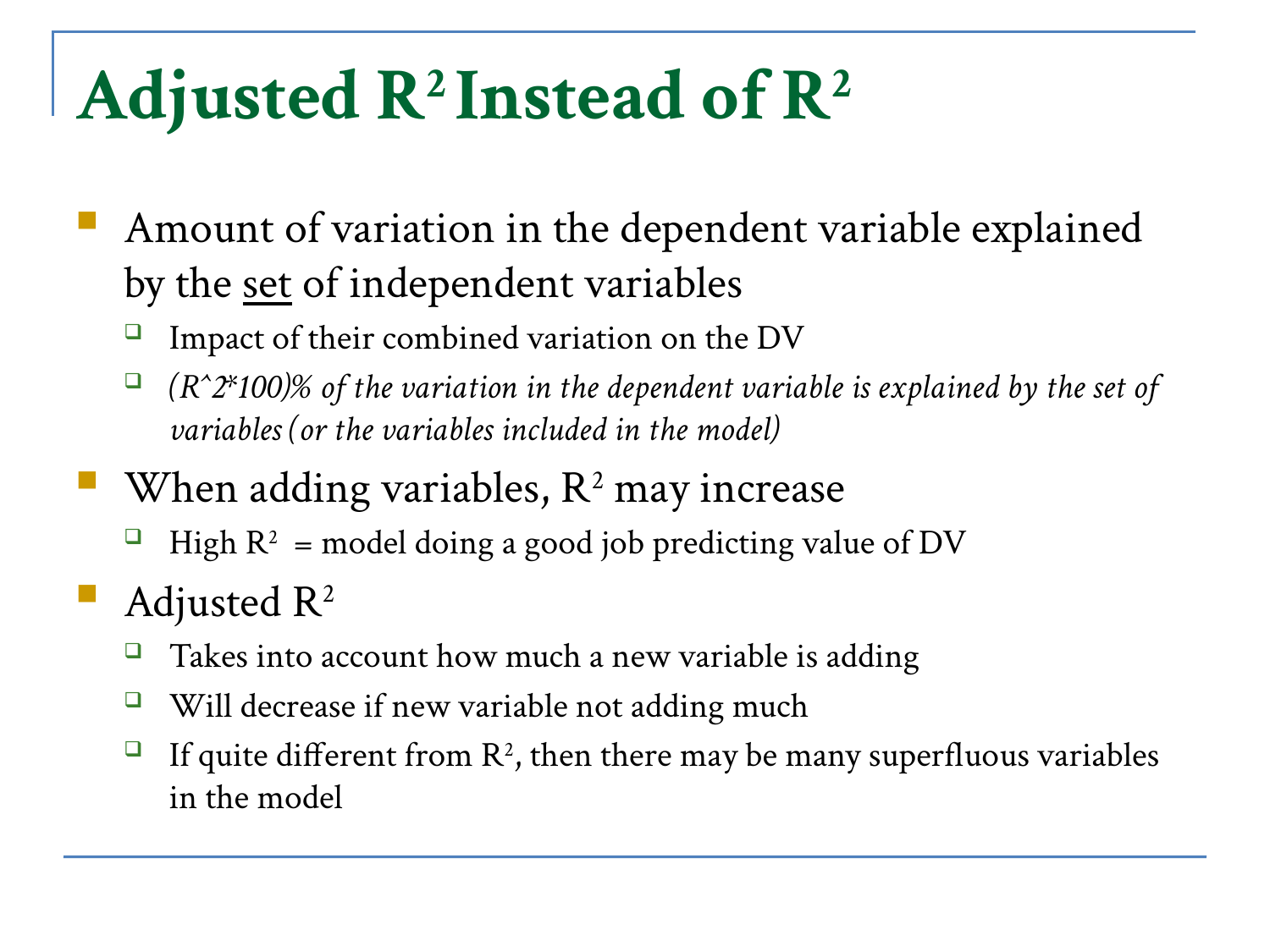

Adjusted R2 Instead of R2
Amount of variation in the dependent variable explained by the set of independent variables
Impact of their combined variation on the DV
(R^2*100)% of the variation in the dependent variable is explained by the set of variables (or the variables included in the model)
When adding variables, R2 may increase
High R2  = model doing a good job predicting value of DV
Adjusted R2
Takes into account how much a new variable is adding
Will decrease if new variable not adding much
If quite different from R2, then there may be many superfluous variables in the model